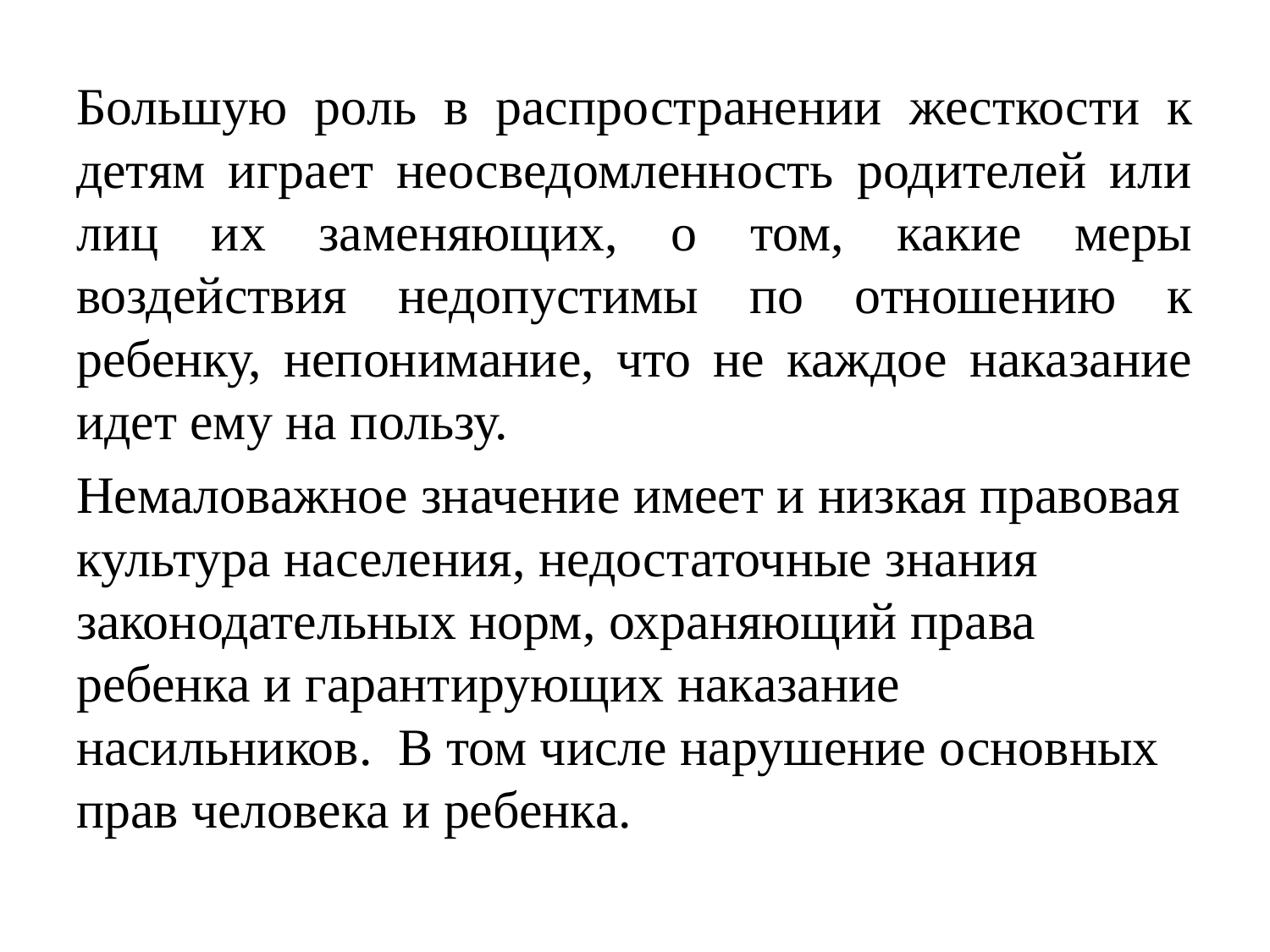

Большую роль в распространении жесткости к детям играет неосведомленность родителей или лиц их заменяющих, о том, какие меры воздействия недопустимы по отношению к ребенку, непонимание, что не каждое наказание идет ему на пользу.
Немаловажное значение имеет и низкая правовая культура населения, недостаточные знания законодательных норм, охраняющий права ребенка и гарантирующих наказание насильников.  В том числе нарушение основных прав человека и ребенка.